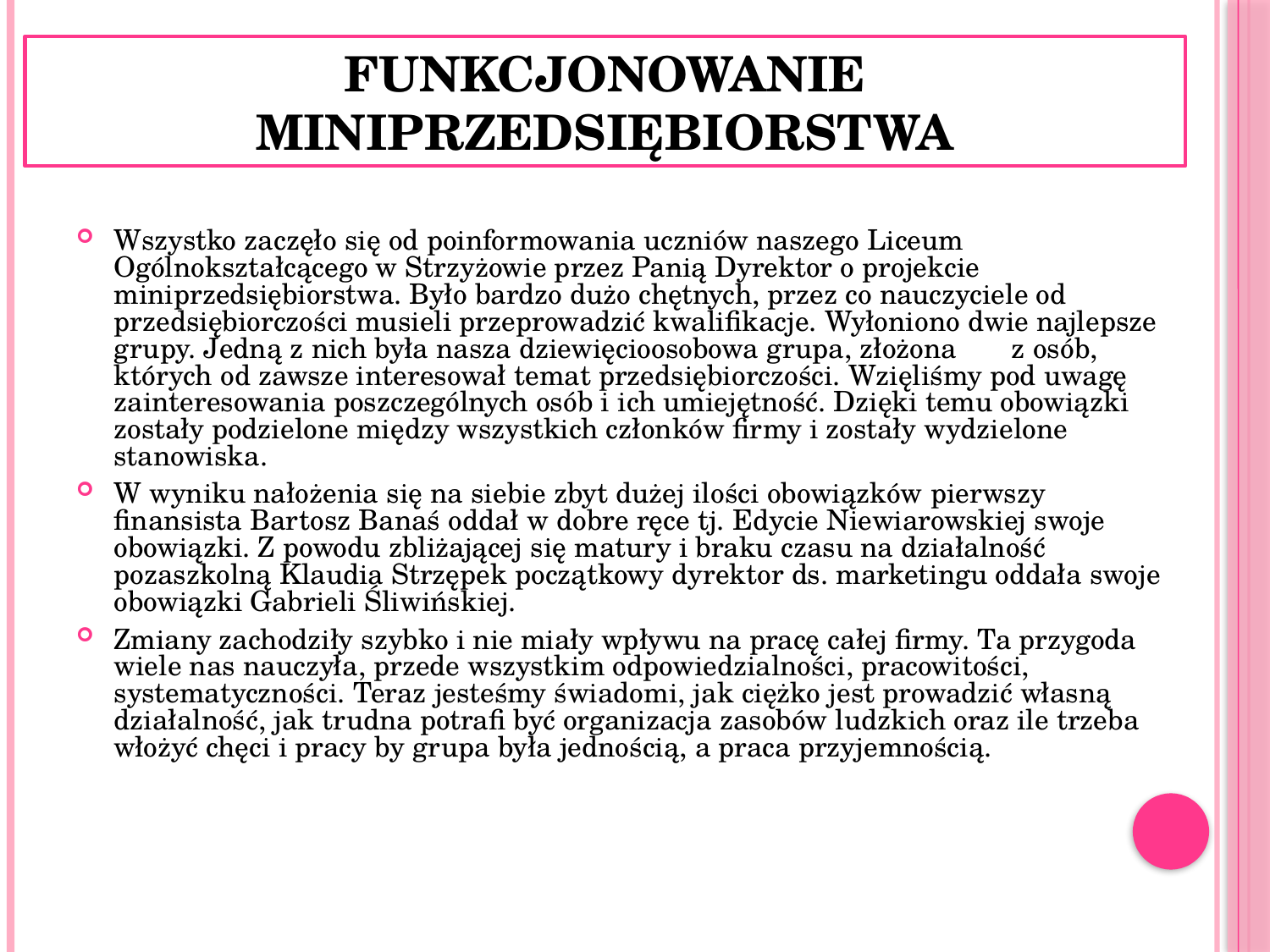

FUNKCJONOWANIE MINIPRZEDSIĘBIORSTWA
Wszystko zaczęło się od poinformowania uczniów naszego Liceum Ogólnokształcącego w Strzyżowie przez Panią Dyrektor o projekcie miniprzedsiębiorstwa. Było bardzo dużo chętnych, przez co nauczyciele od przedsiębiorczości musieli przeprowadzić kwalifikacje. Wyłoniono dwie najlepsze grupy. Jedną z nich była nasza dziewięcioosobowa grupa, złożona       z osób, których od zawsze interesował temat przedsiębiorczości. Wzięliśmy pod uwagę zainteresowania poszczególnych osób i ich umiejętność. Dzięki temu obowiązki zostały podzielone między wszystkich członków firmy i zostały wydzielone stanowiska.
W wyniku nałożenia się na siebie zbyt dużej ilości obowiązków pierwszy finansista Bartosz Banaś oddał w dobre ręce tj. Edycie Niewiarowskiej swoje obowiązki. Z powodu zbliżającej się matury i braku czasu na działalność pozaszkolną Klaudia Strzępek początkowy dyrektor ds. marketingu oddała swoje obowiązki Gabrieli Śliwińskiej.
Zmiany zachodziły szybko i nie miały wpływu na pracę całej firmy. Ta przygoda wiele nas nauczyła, przede wszystkim odpowiedzialności, pracowitości, systematyczności. Teraz jesteśmy świadomi, jak ciężko jest prowadzić własną działalność, jak trudna potrafi być organizacja zasobów ludzkich oraz ile trzeba włożyć chęci i pracy by grupa była jednością, a praca przyjemnością.